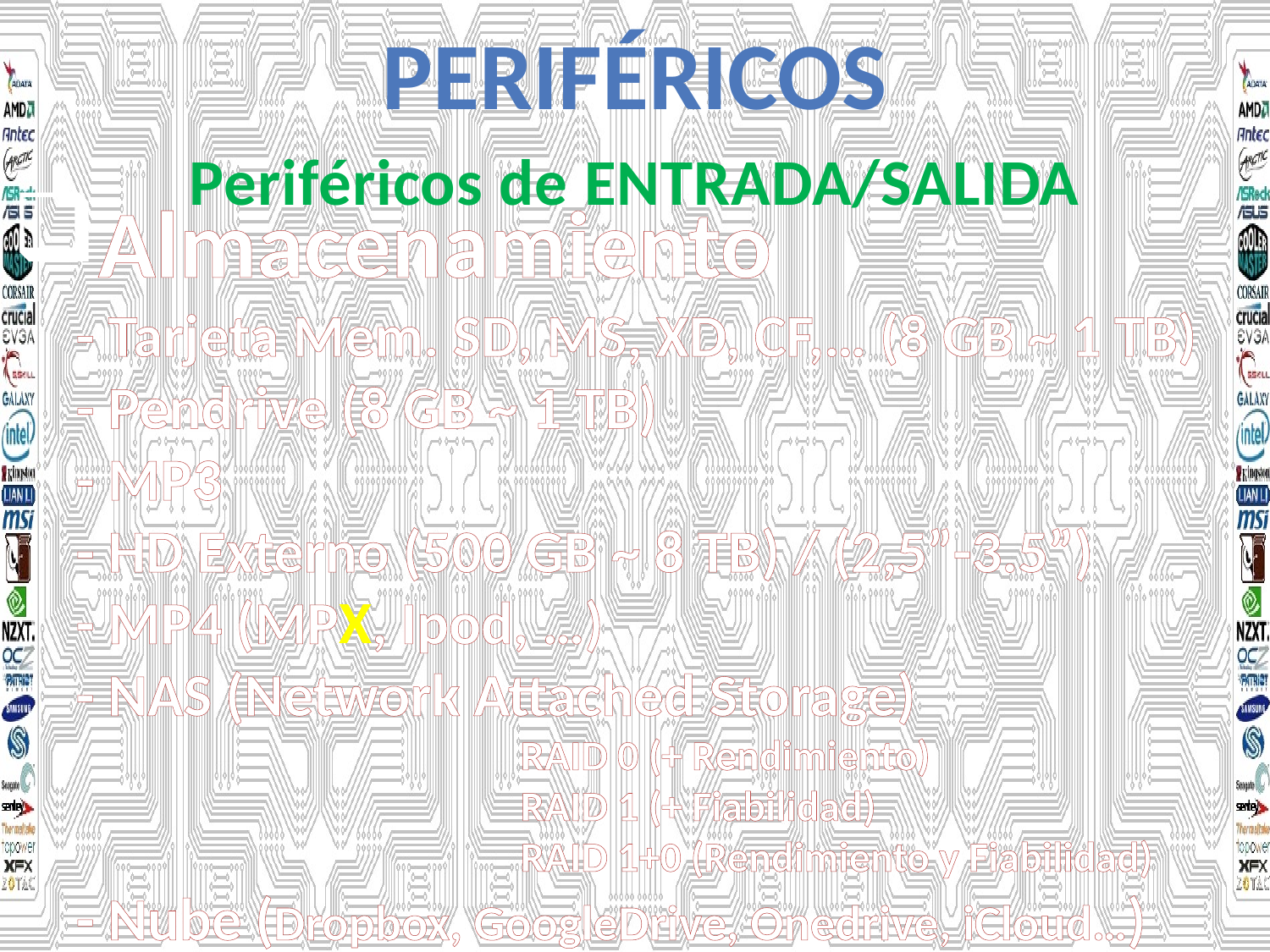

PERIFÉRICOS
Periféricos de ENTRADA/SALIDA
Almacenamiento
- Tarjeta Mem. SD, MS, XD, CF,… (8 GB ~ 1 TB)
- Pendrive (8 GB ~ 1 TB)
- MP3
- HD Externo (500 GB ~ 8 TB) / (2,5”-3.5”)
- MP4 (MPX, Ipod, …)
- NAS (Network Attached Storage)
		RAID 0 (+ Rendimiento)
		RAID 1 (+ Fiabilidad)
		RAID 1+0 (Rendimiento y Fiabilidad)
- Nube (Dropbox, GoogleDrive, Onedrive, iCloud…)